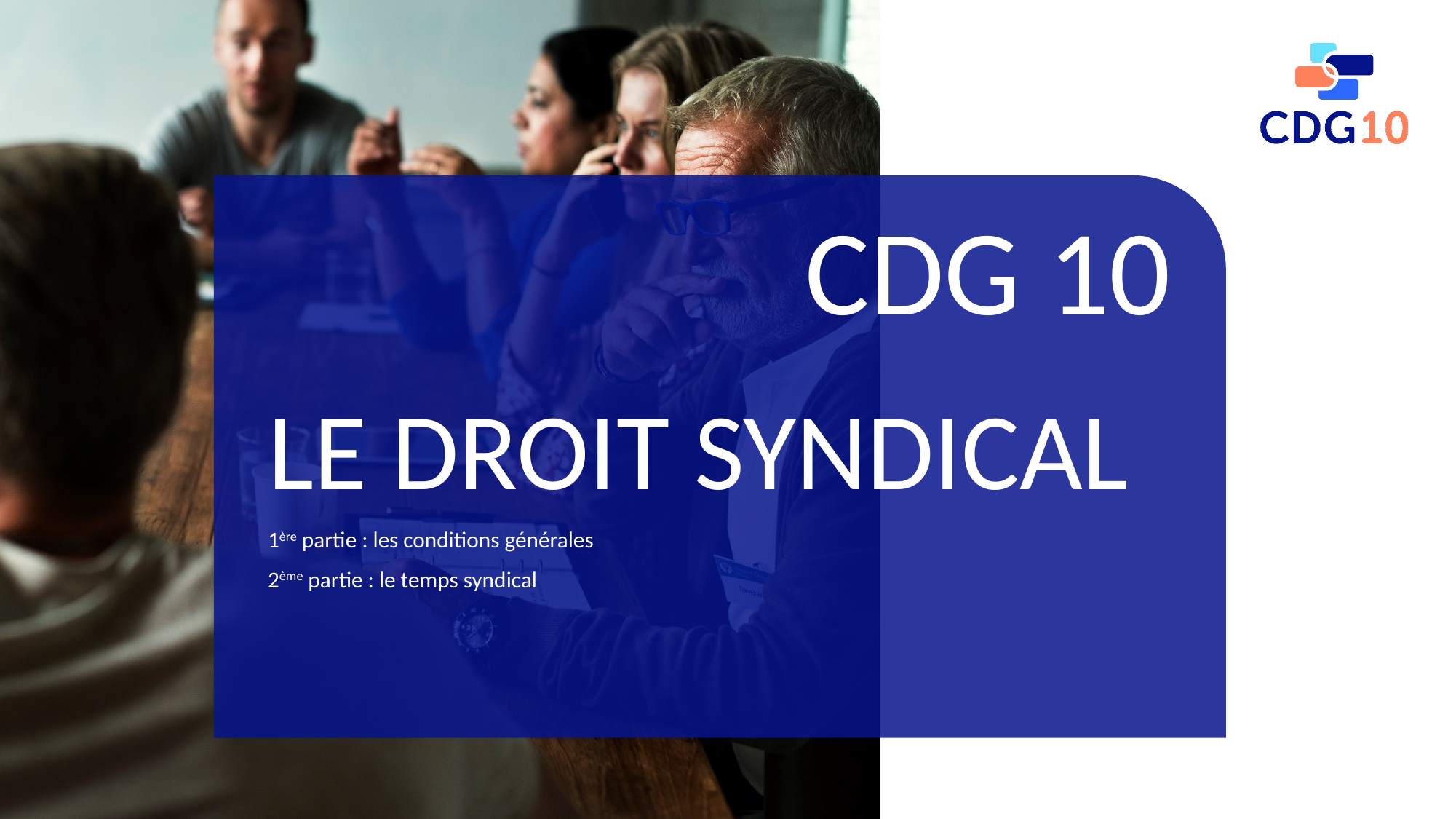

CDG 10
LE DROIT SYNDICAL
1ère partie : les conditions générales
2ème partie : le temps syndical